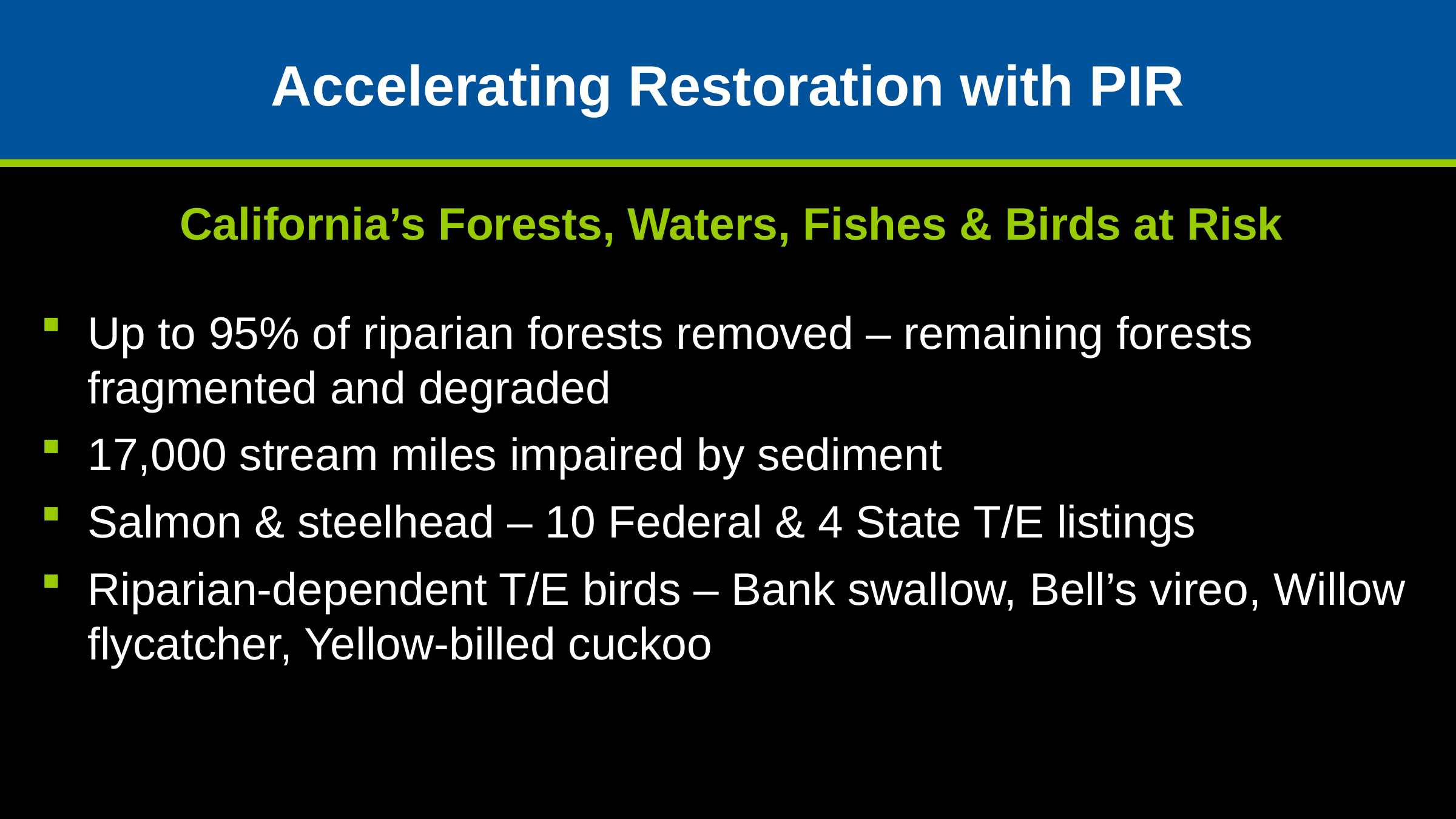

Accelerating Restoration with PIR

California’s Forests, Waters, Fishes & Birds at Risk

Up to 95% of riparian forests removed – remaining forests fragmented and degraded
17,000 stream miles impaired by sediment
Salmon & steelhead – 10 Federal & 4 State T/E listings
Riparian-dependent T/E birds – Bank swallow, Bell’s vireo, Willow flycatcher, Yellow-billed cuckoo